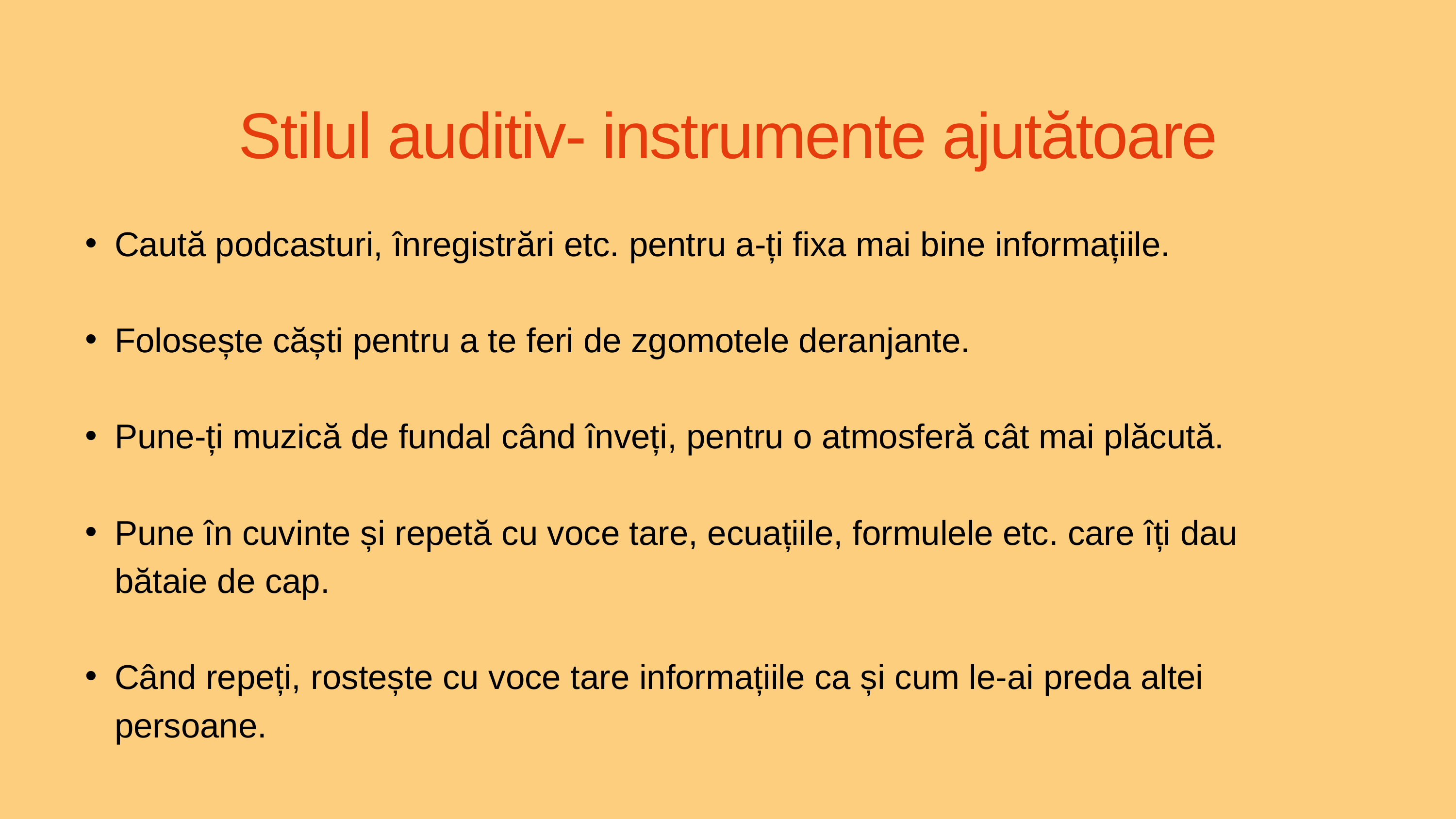

Stilul auditiv- instrumente ajutătoare
Caută podcasturi, înregistrări etc. pentru a-ți fixa mai bine informațiile.

Folosește căști pentru a te feri de zgomotele deranjante.

Pune-ți muzică de fundal când înveți, pentru o atmosferă cât mai plăcută.

Pune în cuvinte și repetă cu voce tare, ecuațiile, formulele etc. care îți dau bătaie de cap.

Când repeți, rostește cu voce tare informațiile ca și cum le-ai preda altei persoane.